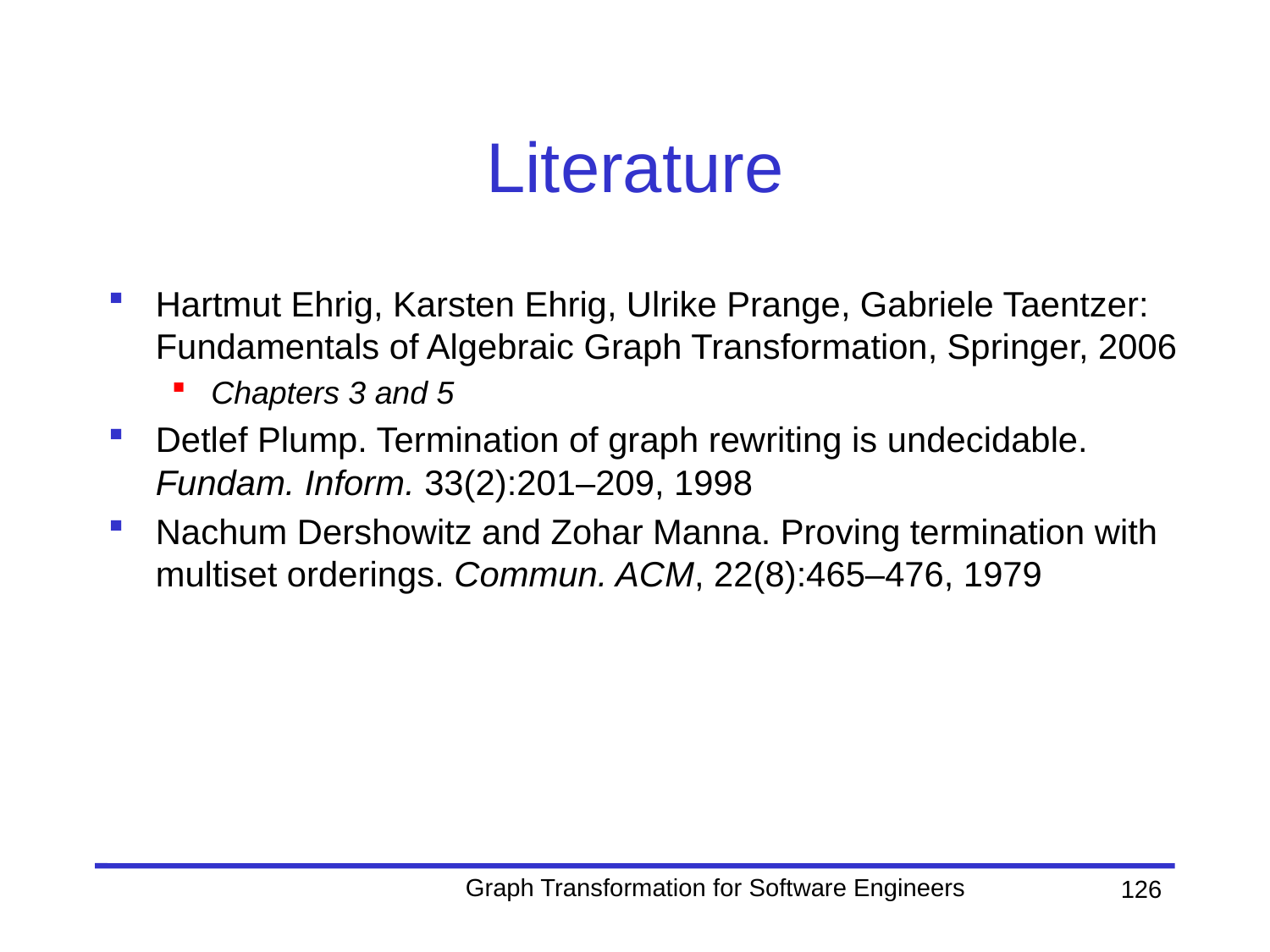

# Literature
Hartmut Ehrig, Karsten Ehrig, Ulrike Prange, Gabriele Taentzer: Fundamentals of Algebraic Graph Transformation, Springer, 2006
Chapters 3 and 5
Detlef Plump. Termination of graph rewriting is undecidable. Fundam. Inform. 33(2):201–209, 1998
Nachum Dershowitz and Zohar Manna. Proving termination with multiset orderings. Commun. ACM, 22(8):465–476, 1979
Graph Transformation for Software Engineers
126